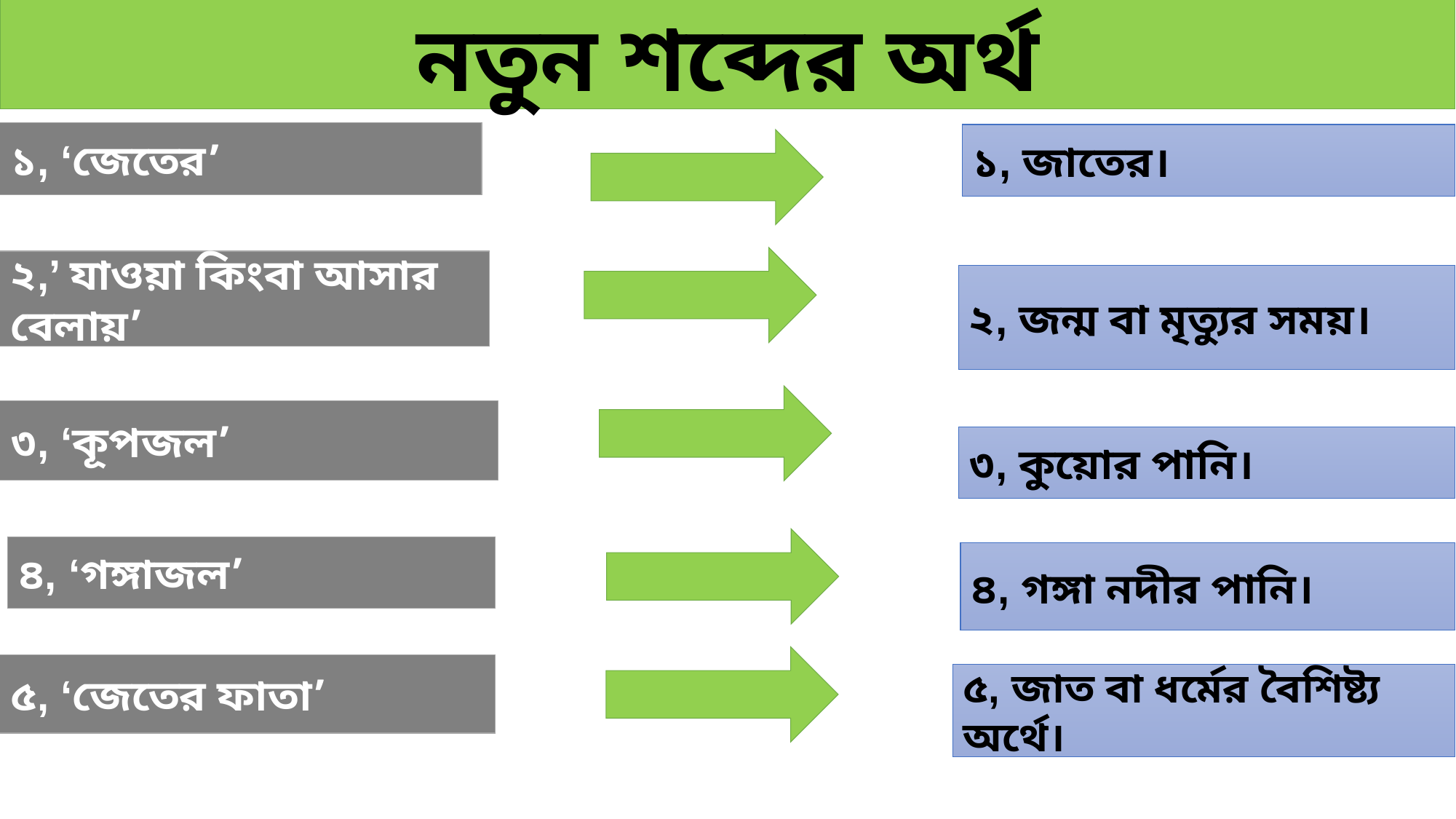

নতুন শব্দের অর্থ
১, ‘জেতের’
১, জাতের।

২,’ যাওয়া কিংবা আসার বেলায়’
২, জন্ম বা মৃত্যুর সময়।

৩, ‘কূপজল’
৩, কুয়োর পানি।

৪, ‘গঙ্গাজল’
৪, গঙ্গা নদীর পানি।

৫, ‘জেতের ফাতা’
৫, জাত বা ধর্মের বৈশিষ্ট্য অর্থে।